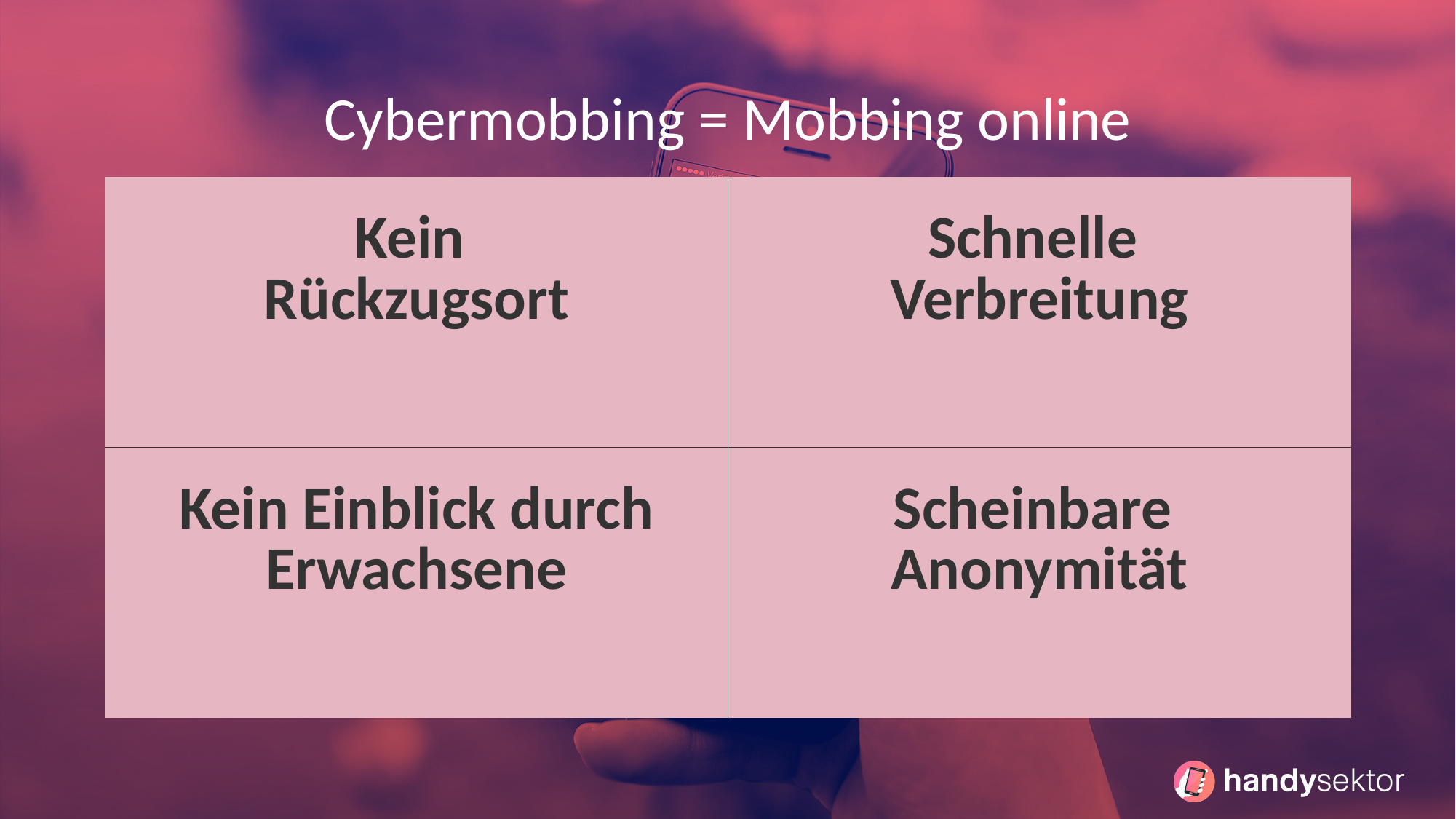

# Cybermobbing = Mobbing online
| Kein Rückzugsort | Schnelle Verbreitung |
| --- | --- |
| Kein Einblick durch Erwachsene | Scheinbare Anonymität |